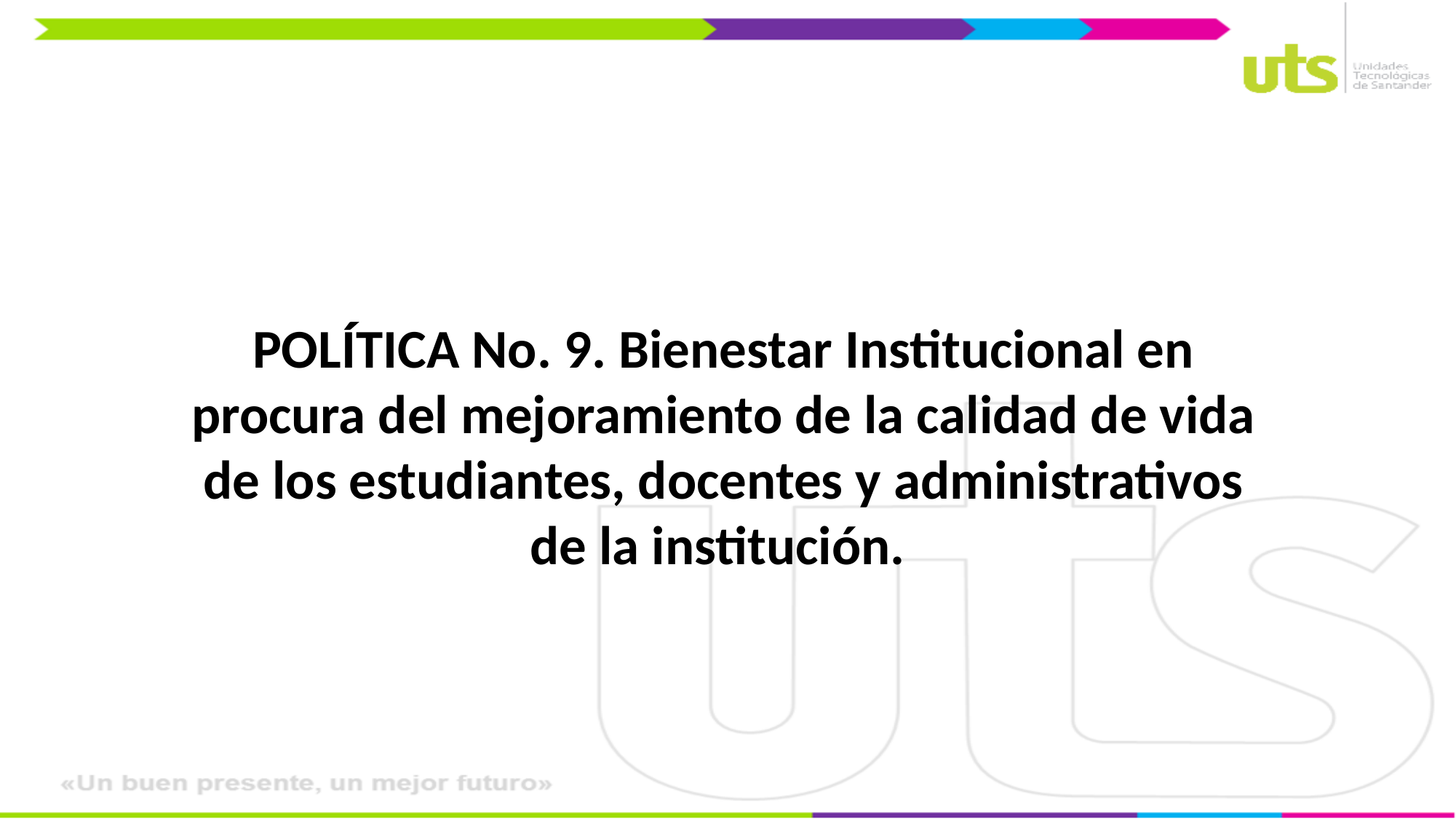

POLÍTICA No. 9. Bienestar Institucional en procura del mejoramiento de la calidad de vida de los estudiantes, docentes y administrativos de la institución.